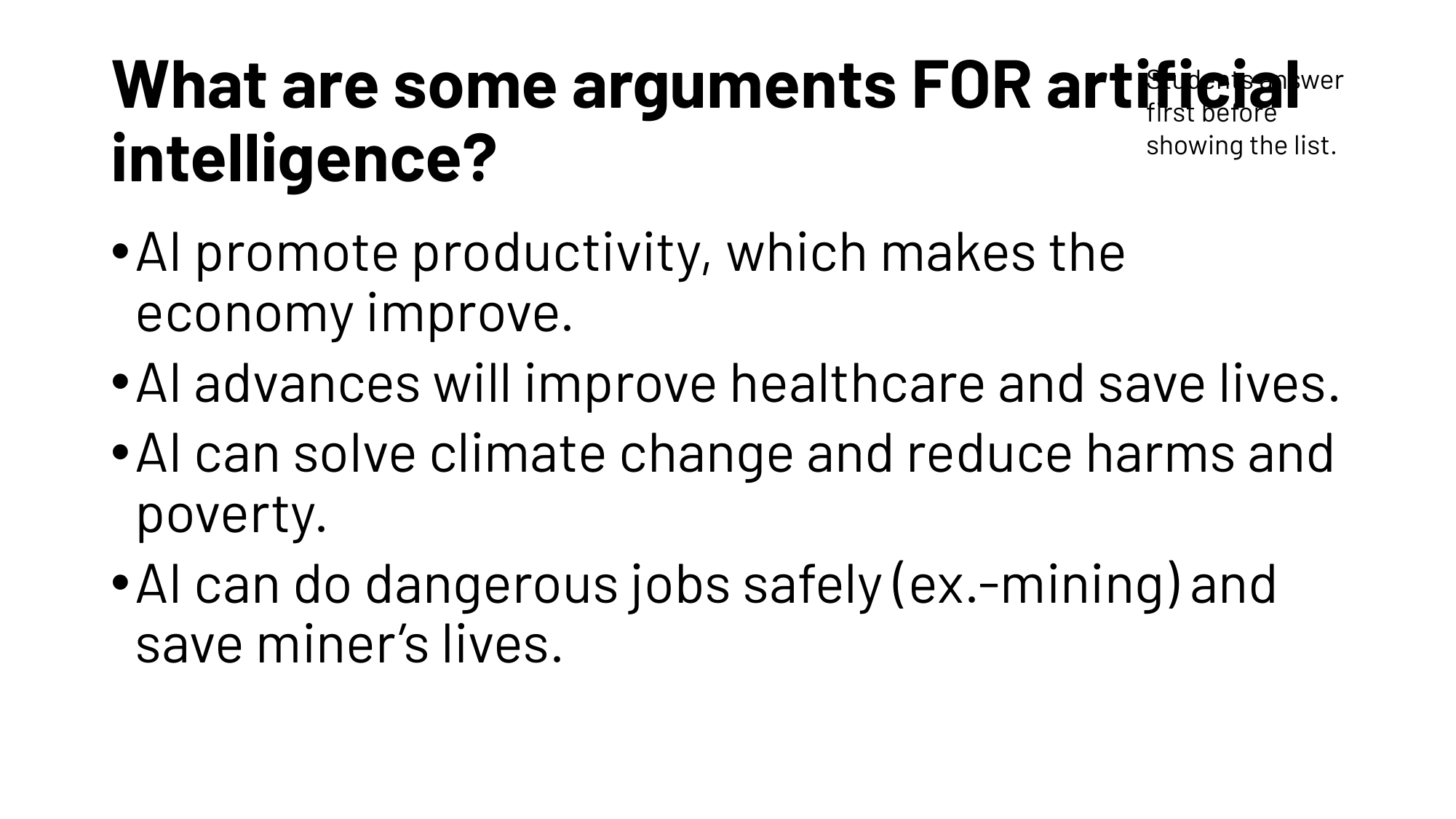

# What are some arguments FOR artificial intelligence?
Students answer first before showing the list.
AI promote productivity, which makes the economy improve.
AI advances will improve healthcare and save lives.
AI can solve climate change and reduce harms and poverty.
AI can do dangerous jobs safely (ex.-mining) and save miner’s lives.